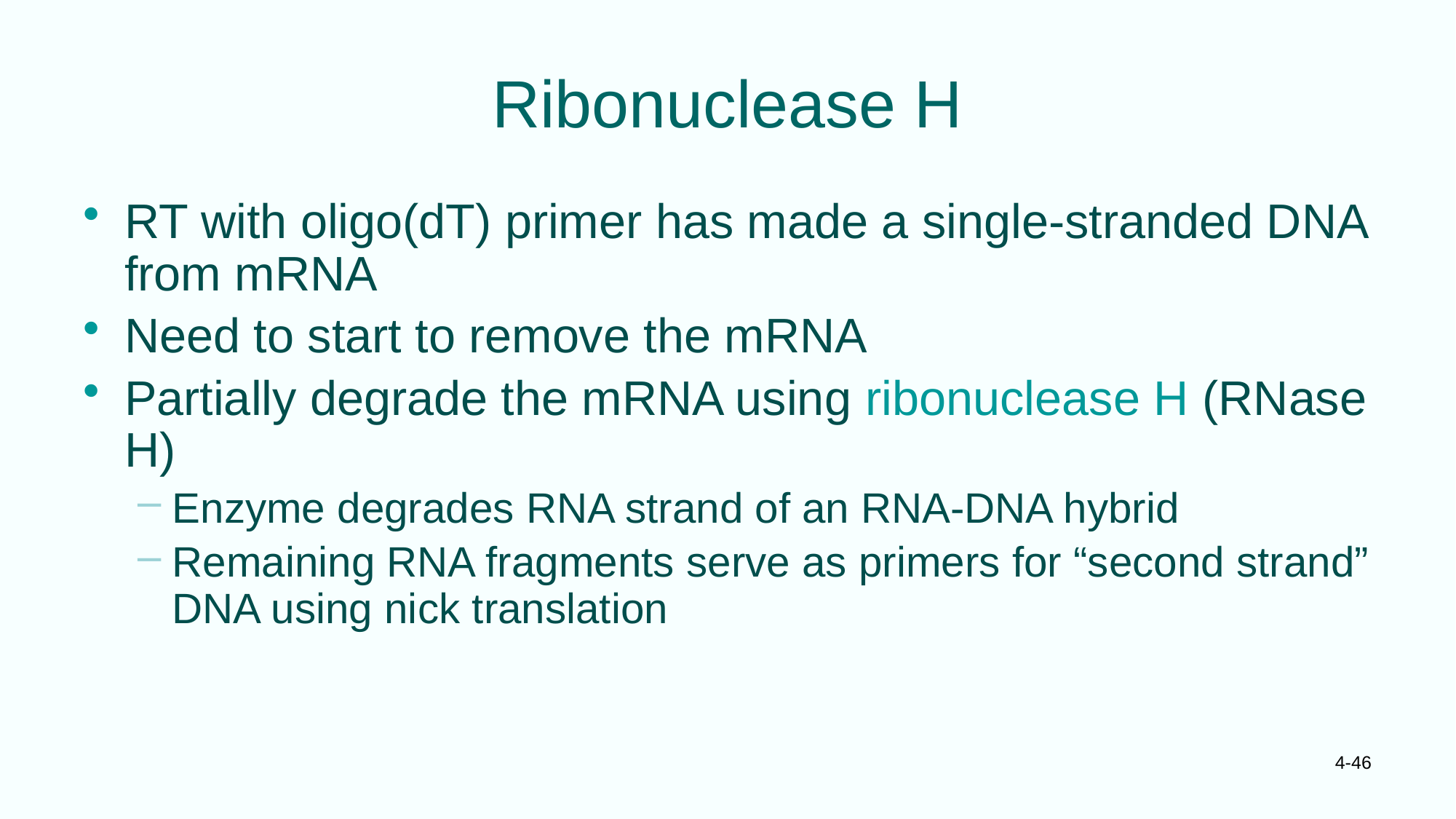

# Ribonuclease H
RT with oligo(dT) primer has made a single-stranded DNA from mRNA
Need to start to remove the mRNA
Partially degrade the mRNA using ribonuclease H (RNase H)
Enzyme degrades RNA strand of an RNA-DNA hybrid
Remaining RNA fragments serve as primers for “second strand” DNA using nick translation
4-46